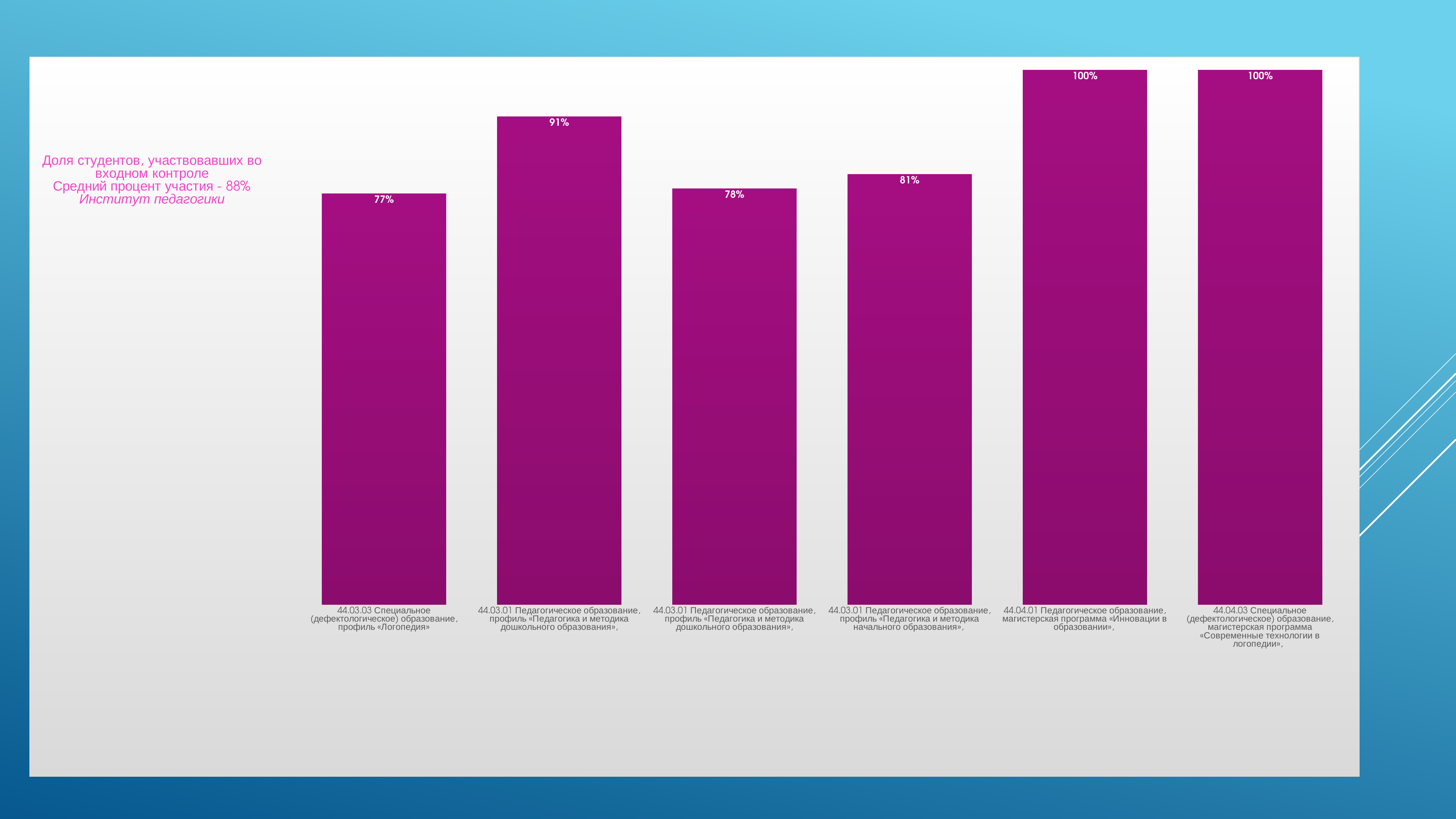

### Chart

| Category |  |
|---|---|
| 44.03.03 Специальное (дефектологическое) образование, профиль «Логопедия» | 0.769 |
| 44.03.01 Педагогическое образование, профиль «Педагогика и методика дошкольного образования», | 0.913 |
| 44.03.01 Педагогическое образование, профиль «Педагогика и методика дошкольного образования», | 0.778 |
| 44.03.01 Педагогическое образование, профиль «Педагогика и методика начального образования»,  | 0.805 |
| 44.04.01 Педагогическое образование, магистерская программа «Инновации в образовании»,  | 1.0 |
| 44.04.03 Специальное (дефектологическое) образование, магистерская программа «Современные технологии в логопедии»,   | 1.0 |
#